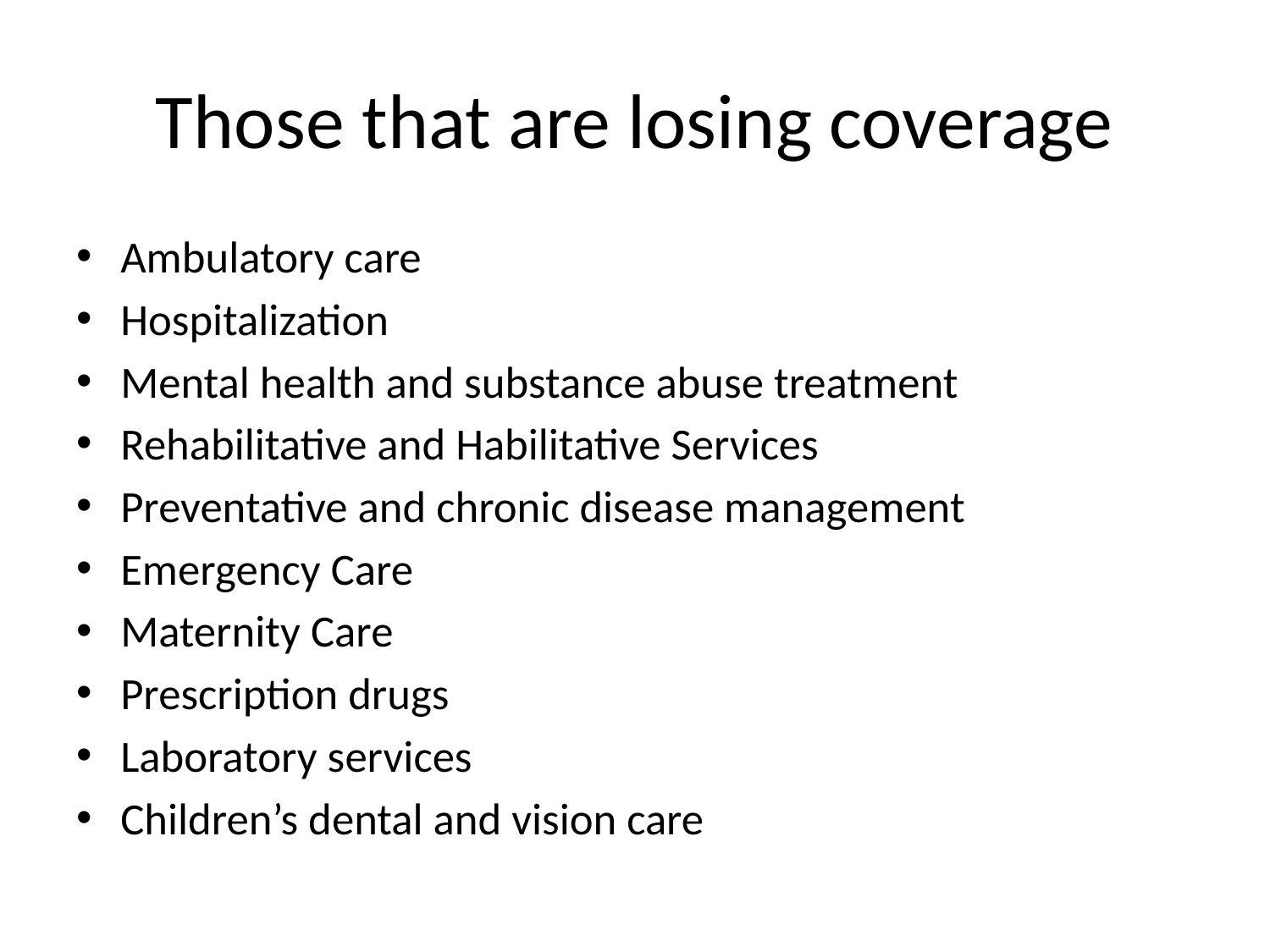

# Those that are losing coverage
Ambulatory care
Hospitalization
Mental health and substance abuse treatment
Rehabilitative and Habilitative Services
Preventative and chronic disease management
Emergency Care
Maternity Care
Prescription drugs
Laboratory services
Children’s dental and vision care